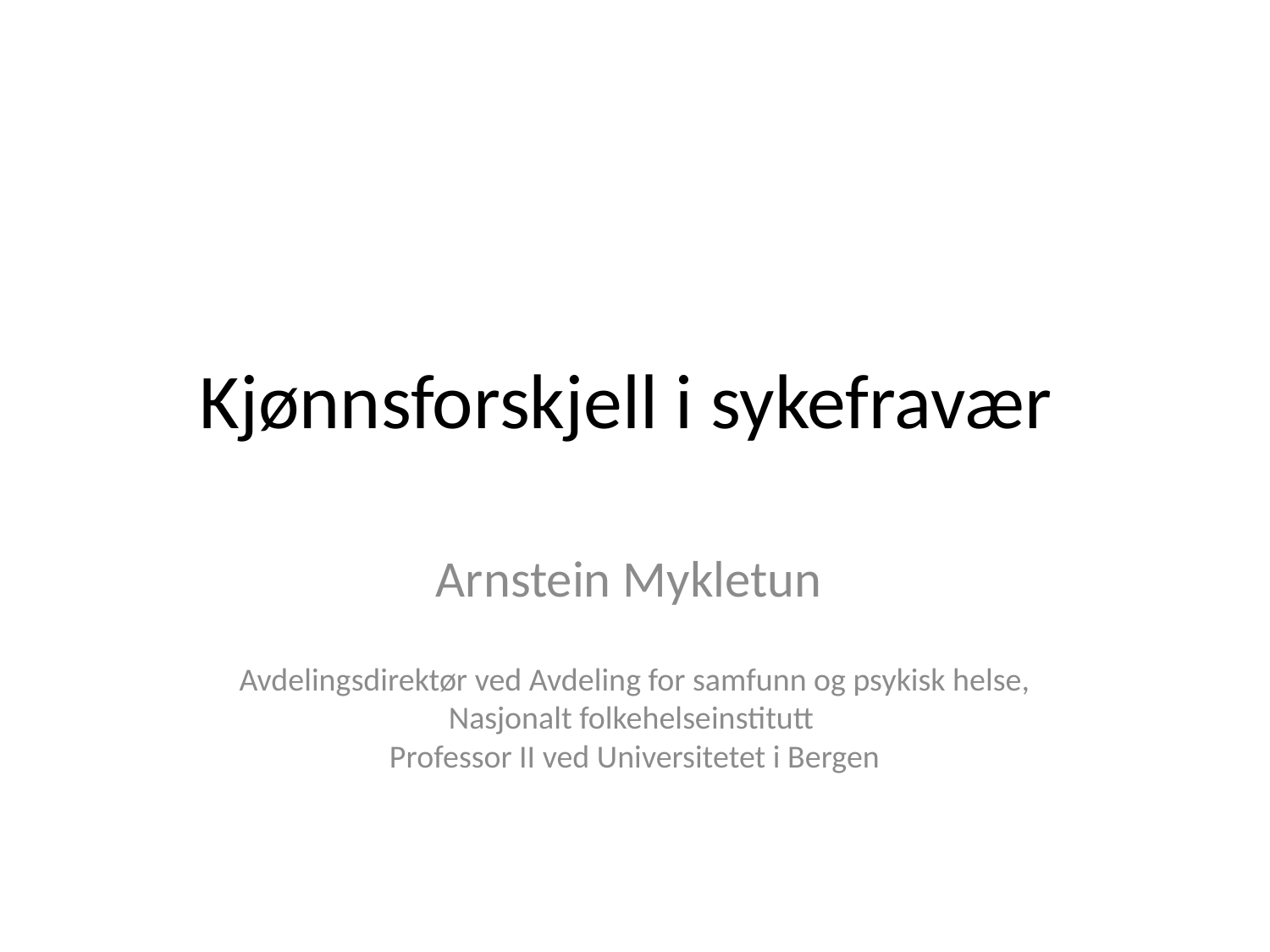

# Kjønnsforskjell i sykefravær
Arnstein Mykletun

Avdelingsdirektør ved Avdeling for samfunn og psykisk helse, Nasjonalt folkehelseinstitutt
Professor II ved Universitetet i Bergen